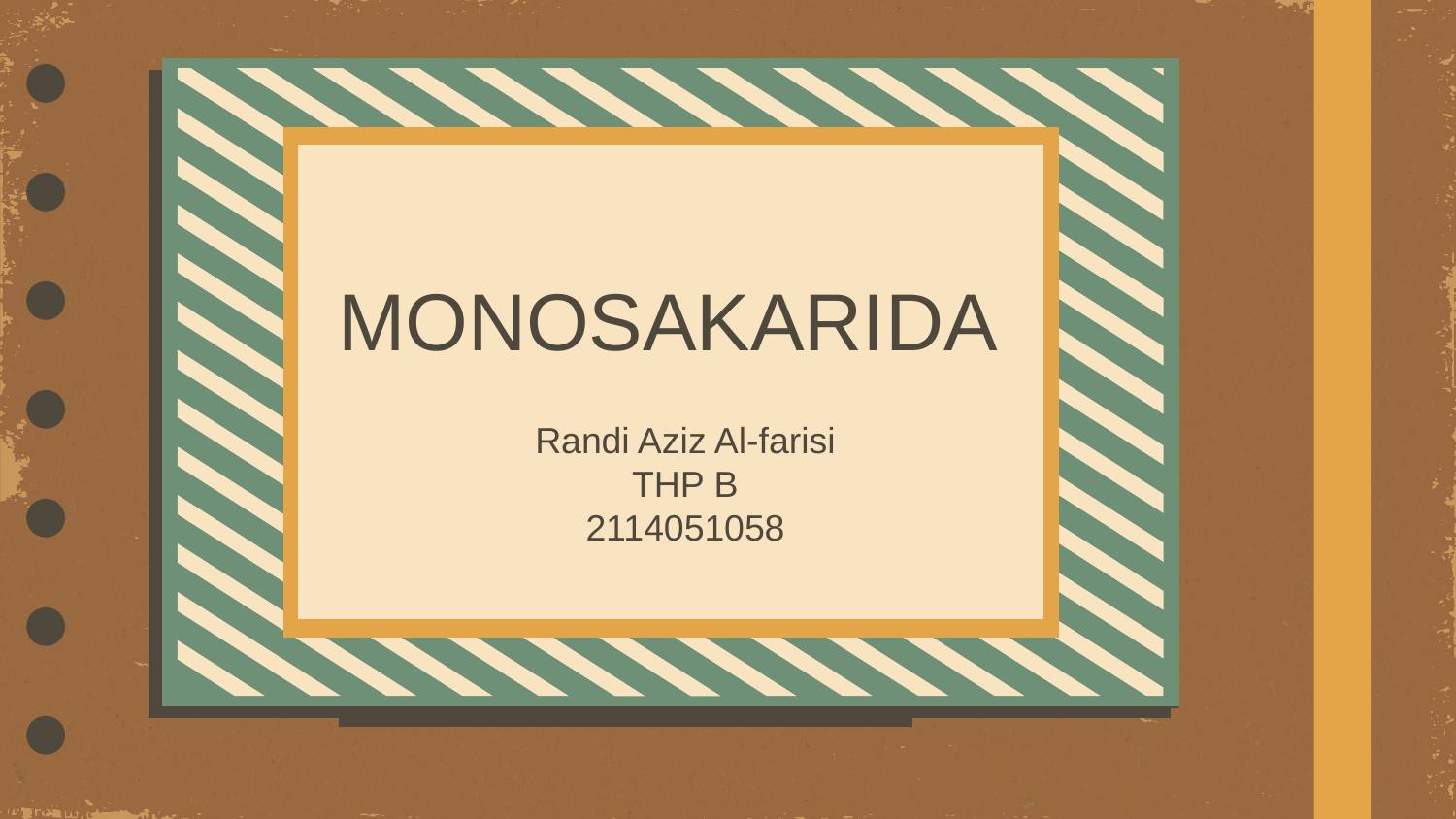

# MONOSAKARIDA
Randi Aziz Al-farisi
THP B
2114051058